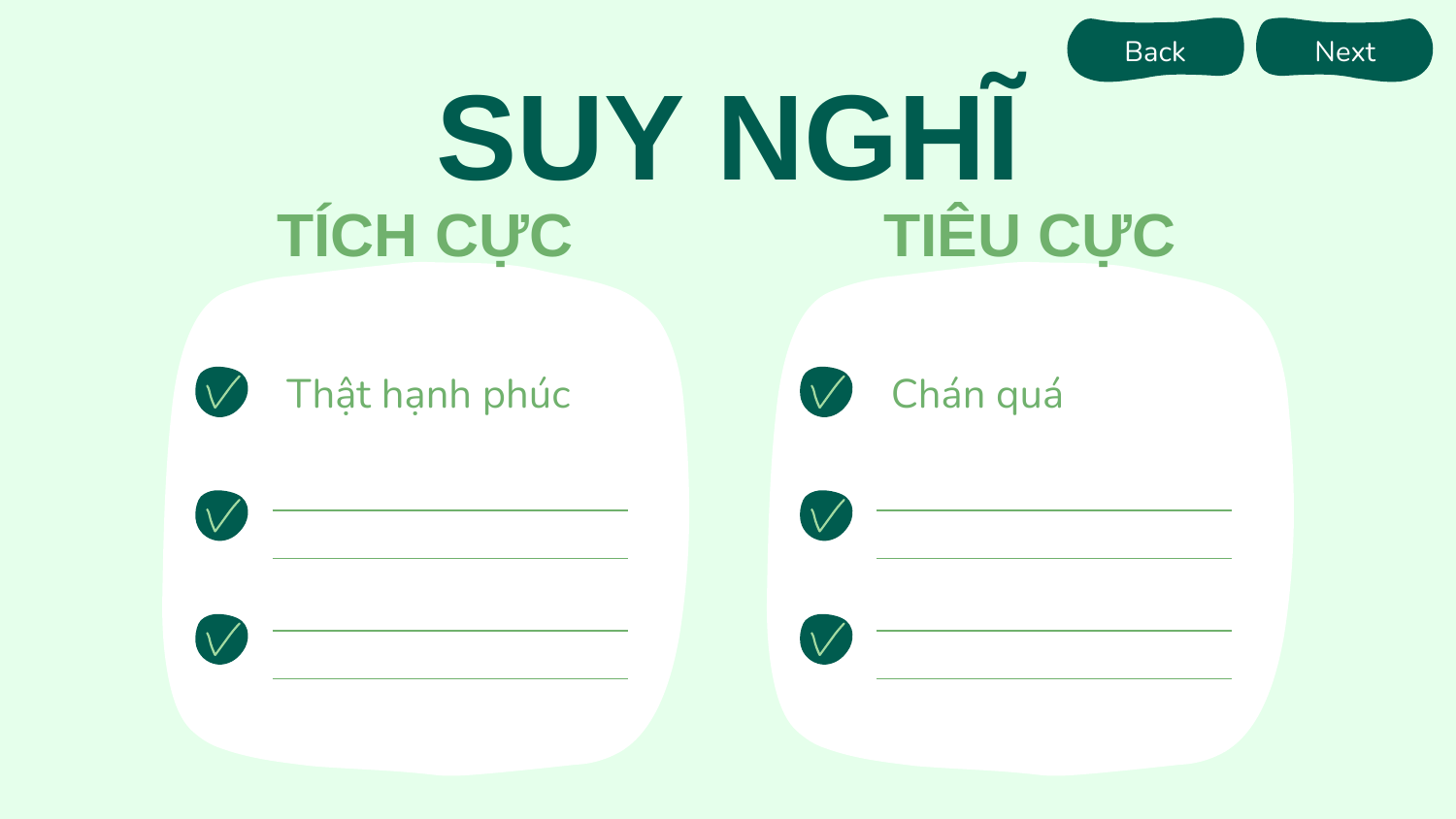

Back
Next
# SUY NGHĨ
TÍCH CỰC
TIÊU CỰC

Thật hạnh phúc
Chán quá